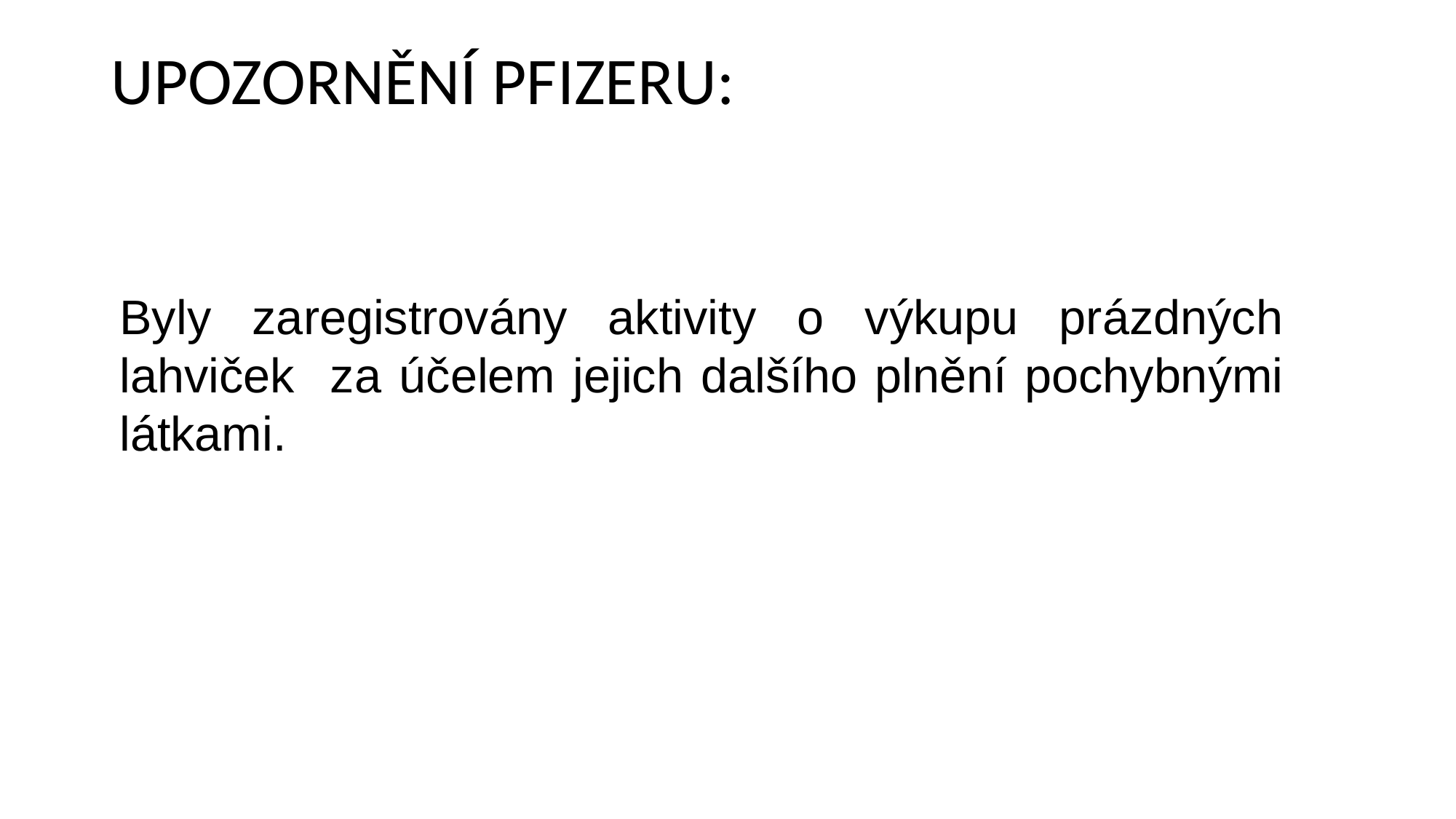

# UPOZORNĚNÍ PFIZERU:

Byly zaregistrovány aktivity o výkupu prázdných lahviček  za účelem jejich dalšího plnění pochybnými látkami.